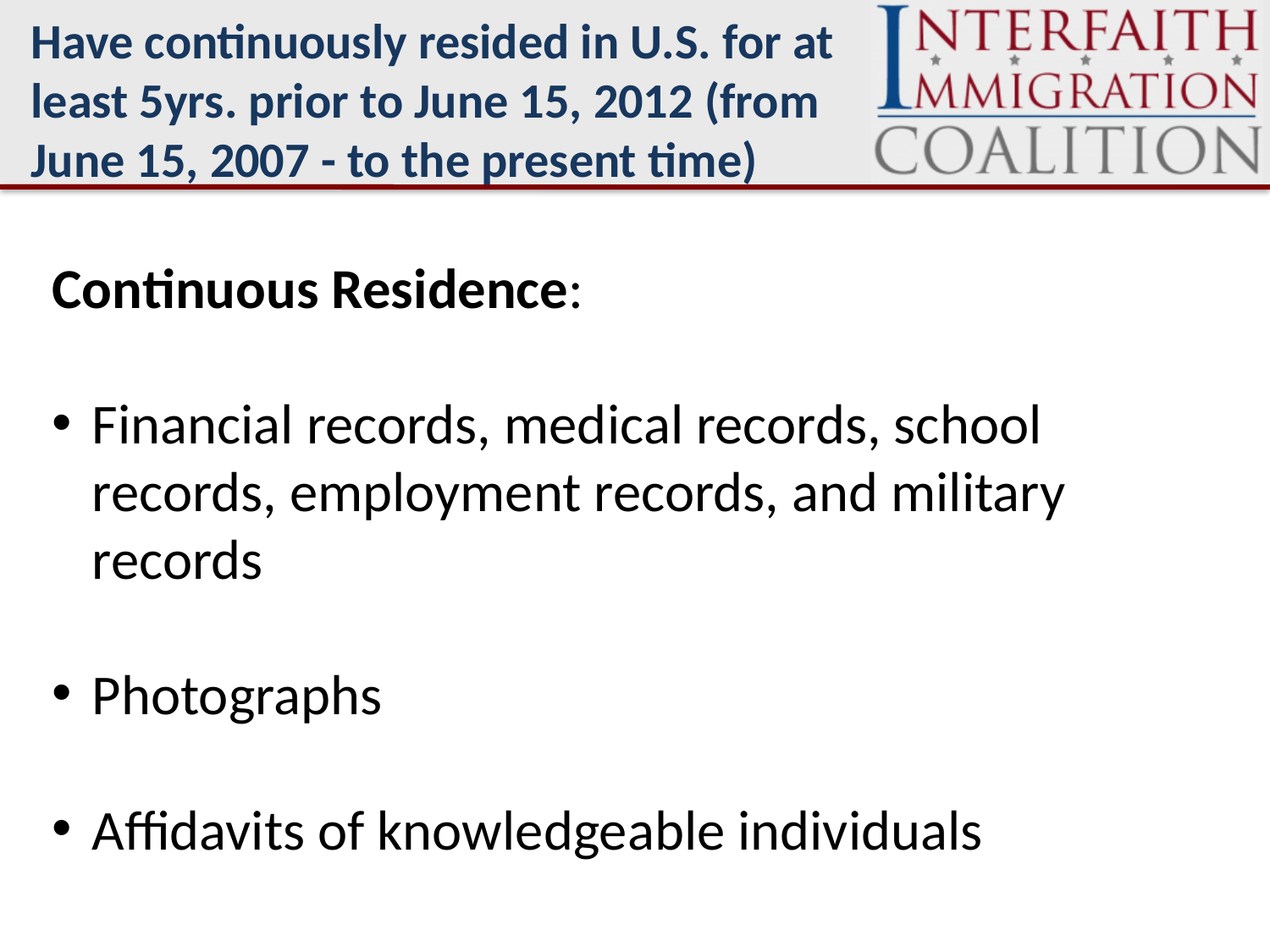

Have continuously resided in U.S. for at least 5yrs. prior to June 15, 2012 (from June 15, 2007 - to the present time)
Continuous Residence:

Financial records, medical records, school records, employment records, and military records

Photographs

Affidavits of knowledgeable individuals